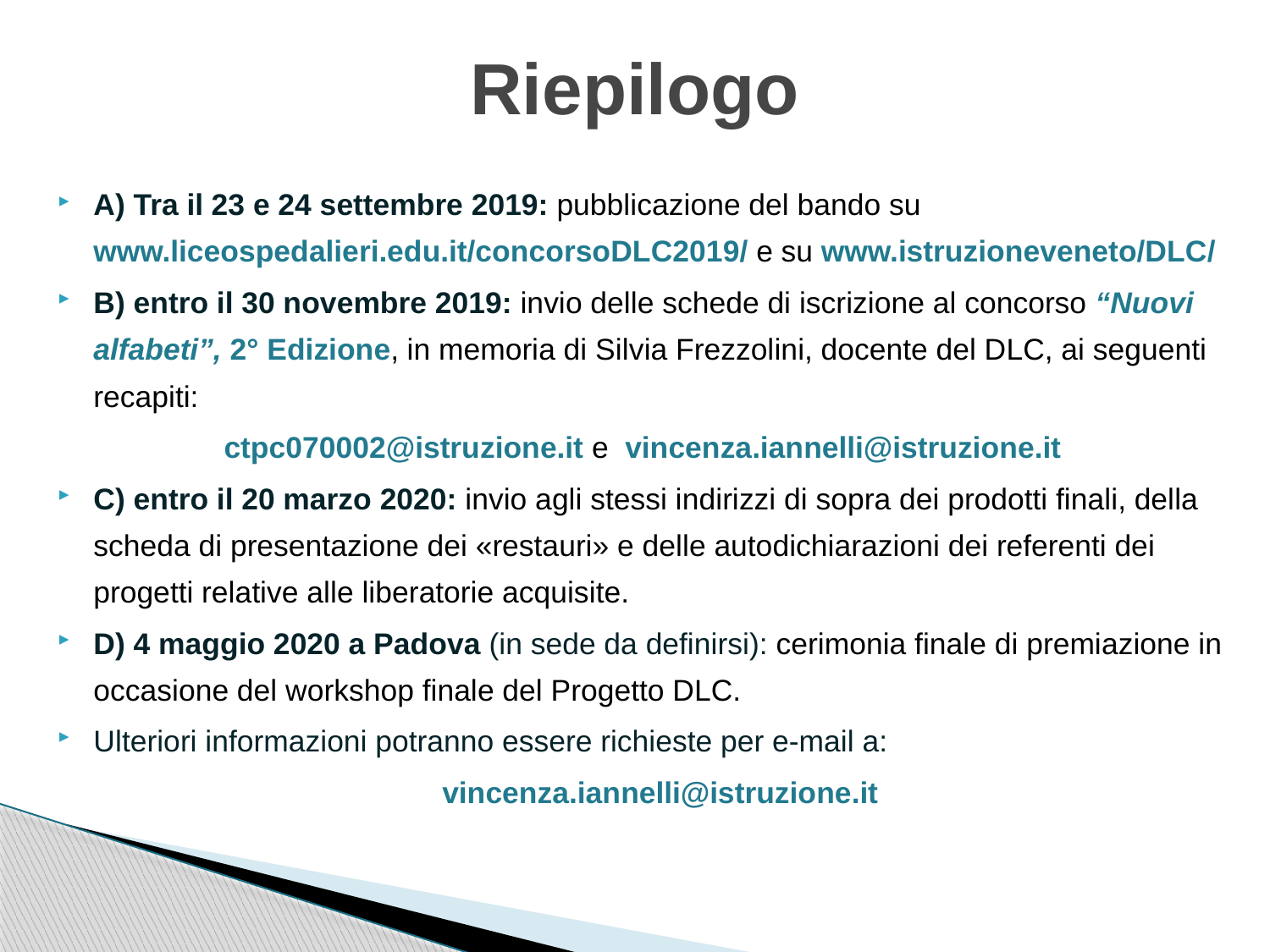

# Riepilogo
A) Tra il 23 e 24 settembre 2019: pubblicazione del bando su www.liceospedalieri.edu.it/concorsoDLC2019/ e su www.istruzioneveneto/DLC/
B) entro il 30 novembre 2019: invio delle schede di iscrizione al concorso “Nuovi alfabeti”, 2° Edizione, in memoria di Silvia Frezzolini, docente del DLC, ai seguenti recapiti:
ctpc070002@istruzione.it e  vincenza.iannelli@istruzione.it
C) entro il 20 marzo 2020: invio agli stessi indirizzi di sopra dei prodotti finali, della scheda di presentazione dei «restauri» e delle autodichiarazioni dei referenti dei progetti relative alle liberatorie acquisite.
D) 4 maggio 2020 a Padova (in sede da definirsi): cerimonia finale di premiazione in occasione del workshop finale del Progetto DLC.
Ulteriori informazioni potranno essere richieste per e-mail a:
vincenza.iannelli@istruzione.it